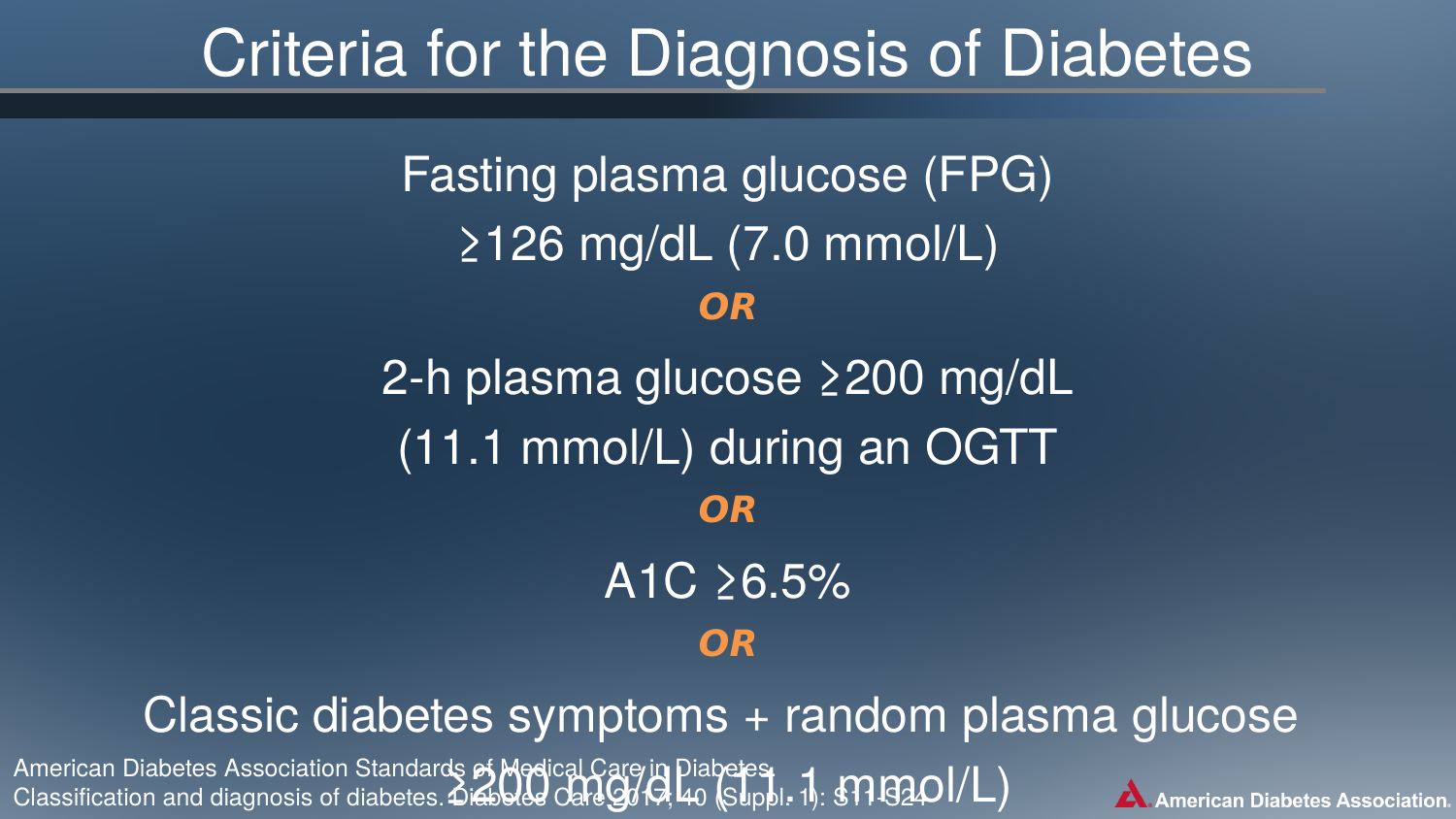

Criteria for the Diagnosis of Diabetes
| Fasting plasma glucose (FPG) ≥126 mg/dL (7.0 mmol/L) |
| --- |
| OR |
| 2-h plasma glucose ≥200 mg/dL (11.1 mmol/L) during an OGTT |
| OR |
| A1C ≥6.5% |
| OR |
| Classic diabetes symptoms + random plasma glucose ≥200 mg/dL (11.1 mmol/L) |
American Diabetes Association Standards of Medical Care in Diabetes.
Classification and diagnosis of diabetes. Diabetes Care 2017; 40 (Suppl. 1): S11-S24